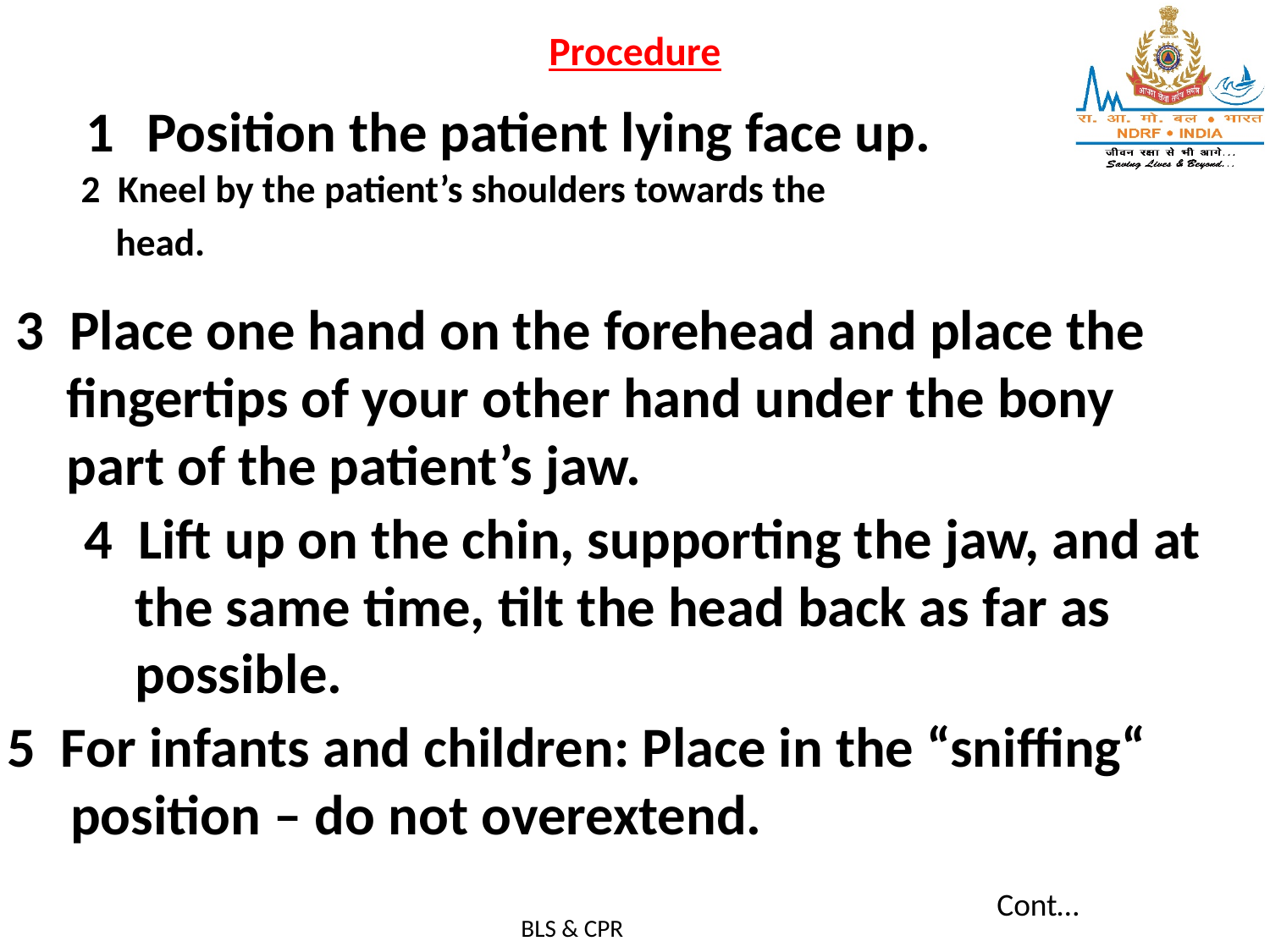

# Procedure
 Position the patient lying face up.

 2  Kneel by the patient’s shoulders towards the
     head.
 3  Place one hand on the forehead and place the
     fingertips of your other hand under the bony
     part of the patient’s jaw.
4  Lift up on the chin, supporting the jaw, and at
    the same time, tilt the head back as far as
    possible.
5  For infants and children: Place in the “sniffing“
     position – do not overextend.

Cont…
BLS & CPR